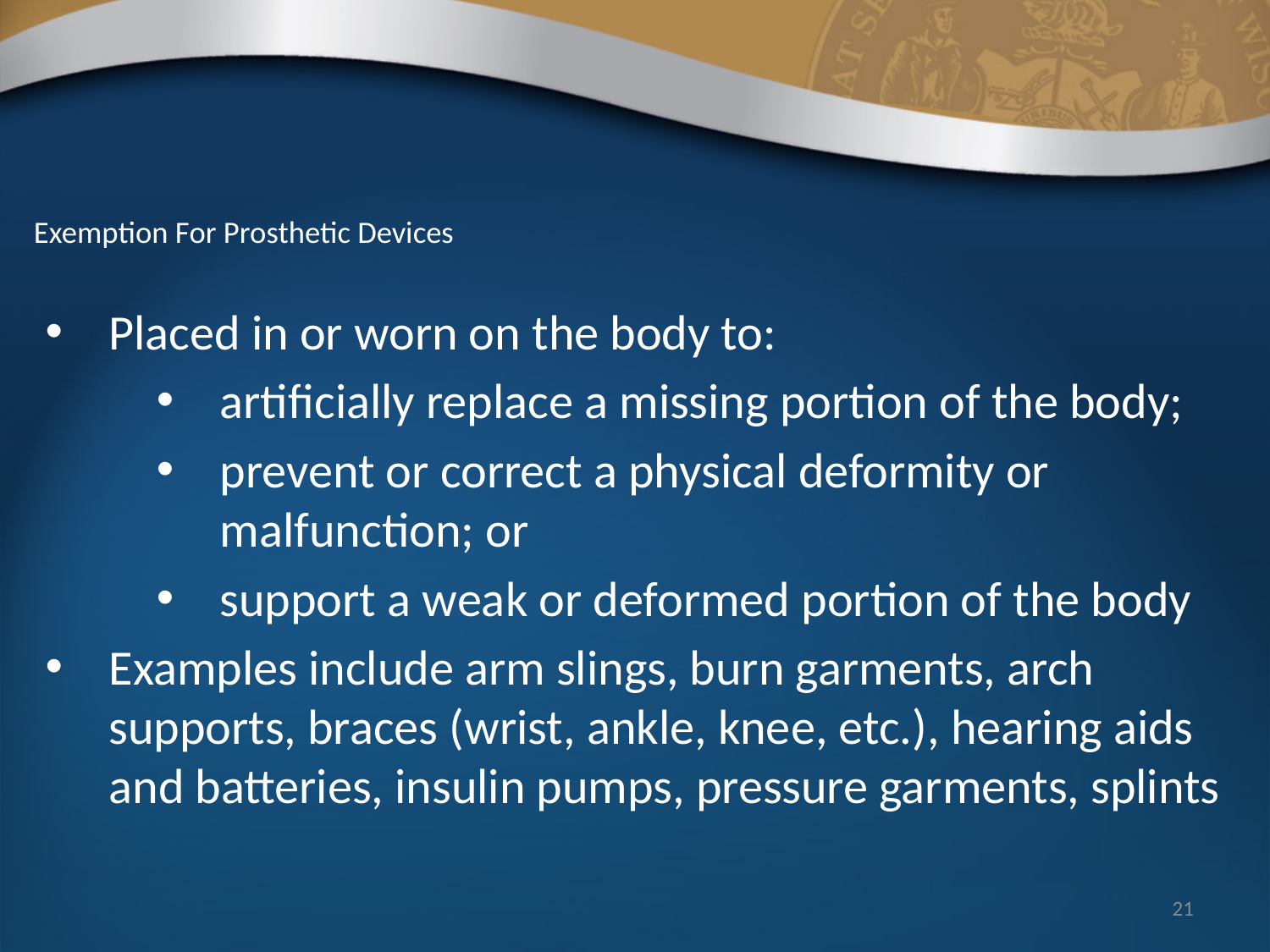

# Exemption For Prosthetic Devices
Placed in or worn on the body to:
artificially replace a missing portion of the body;
prevent or correct a physical deformity or malfunction; or
support a weak or deformed portion of the body
Examples include arm slings, burn garments, arch supports, braces (wrist, ankle, knee, etc.), hearing aids and batteries, insulin pumps, pressure garments, splints

21